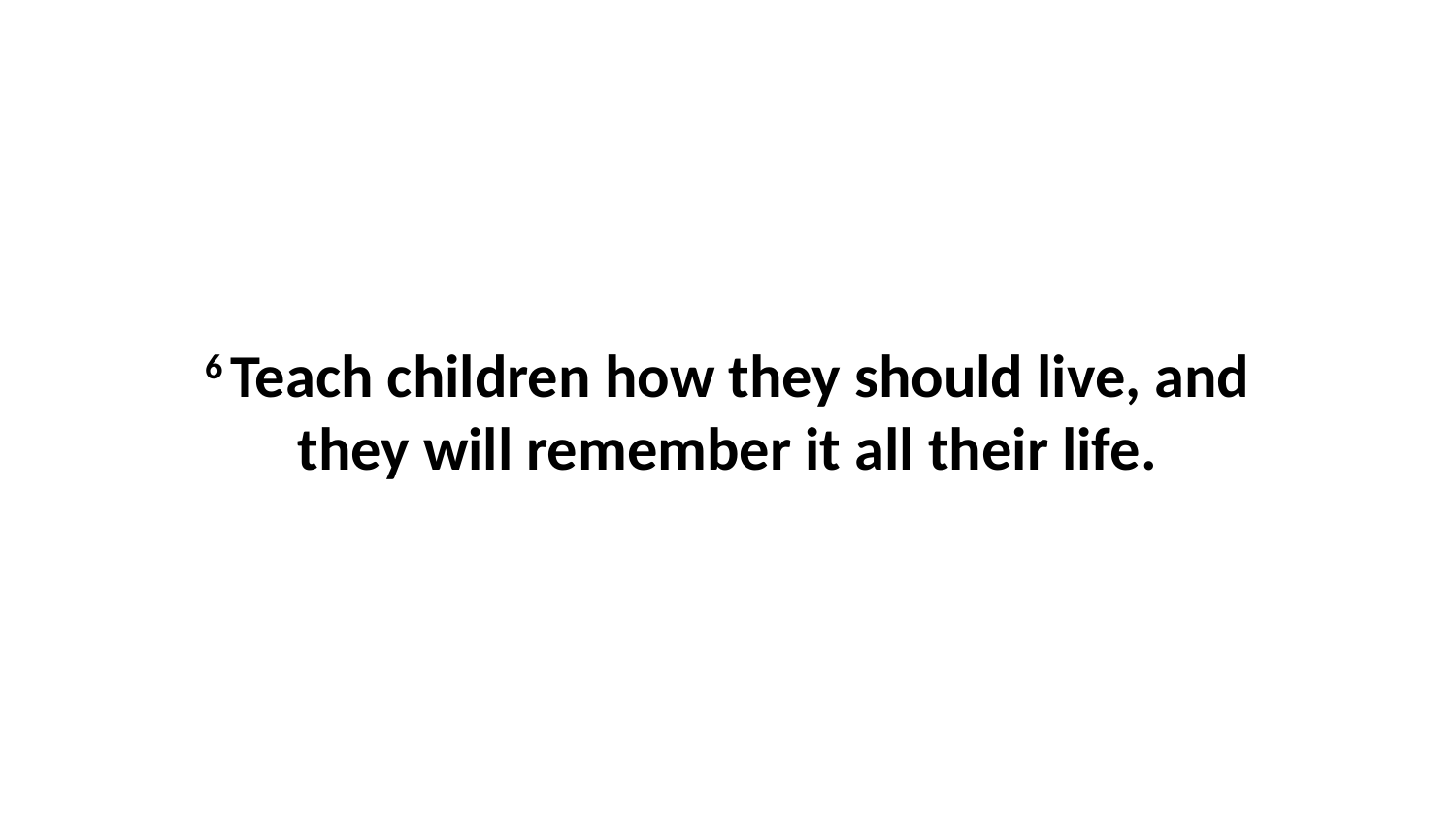

6 Teach children how they should live, and they will remember it all their life.